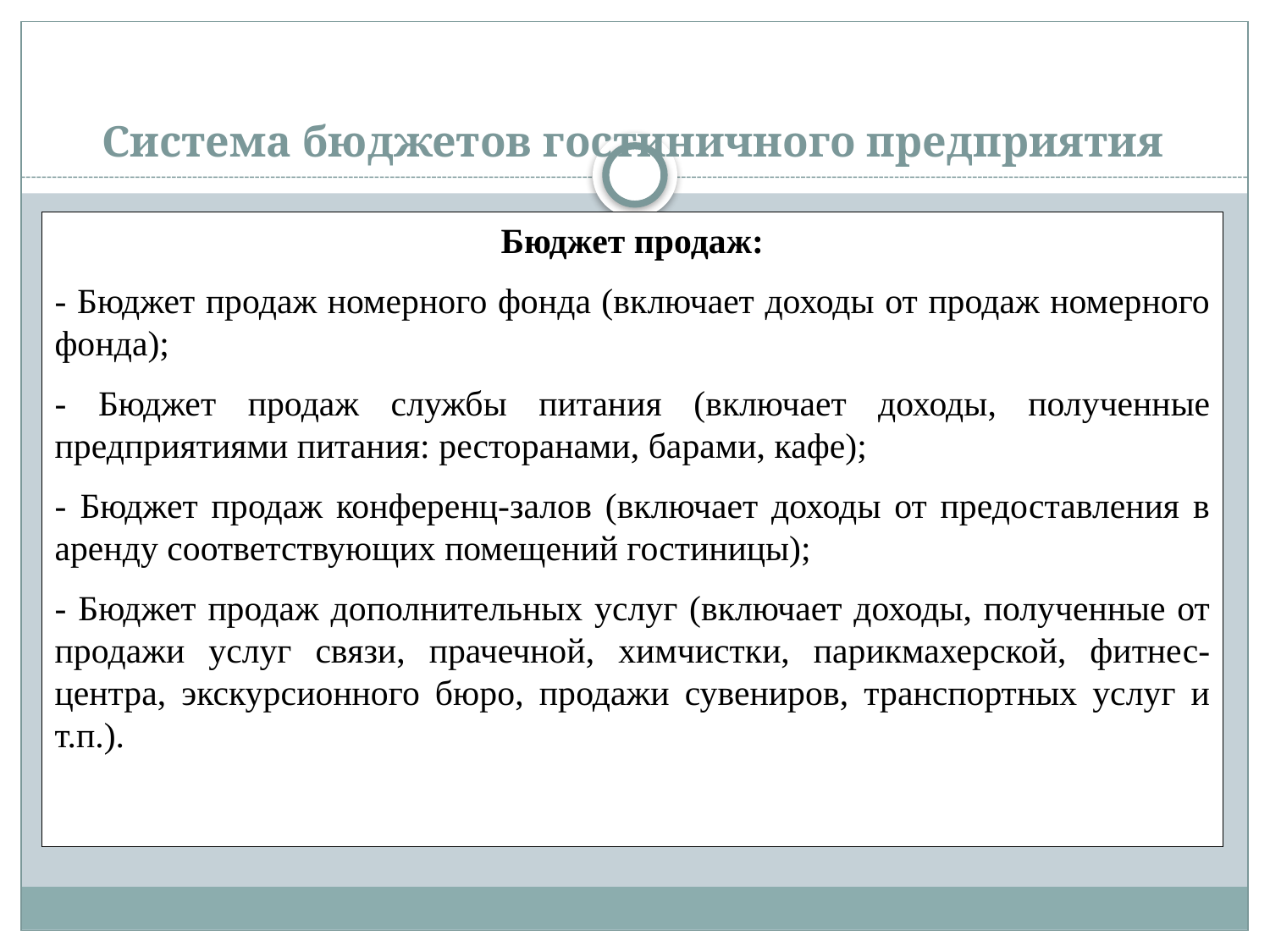

# Система бюджетов гостиничного предприятия
Бюджет продаж:
- Бюджет продаж номерного фонда (включает доходы от продаж номерного фонда);
- Бюджет продаж службы питания (включает доходы, полученные предприятиями питания: ресторанами, барами, кафе);
- Бюджет продаж конференц-залов (включает доходы от предоставления в аренду соответствующих помещений гостиницы);
- Бюджет продаж дополнительных услуг (включает доходы, полученные от продажи услуг связи, прачечной, химчистки, парикмахерской, фитнес-центра, экскурсионного бюро, продажи сувениров, транспортных услуг и т.п.).